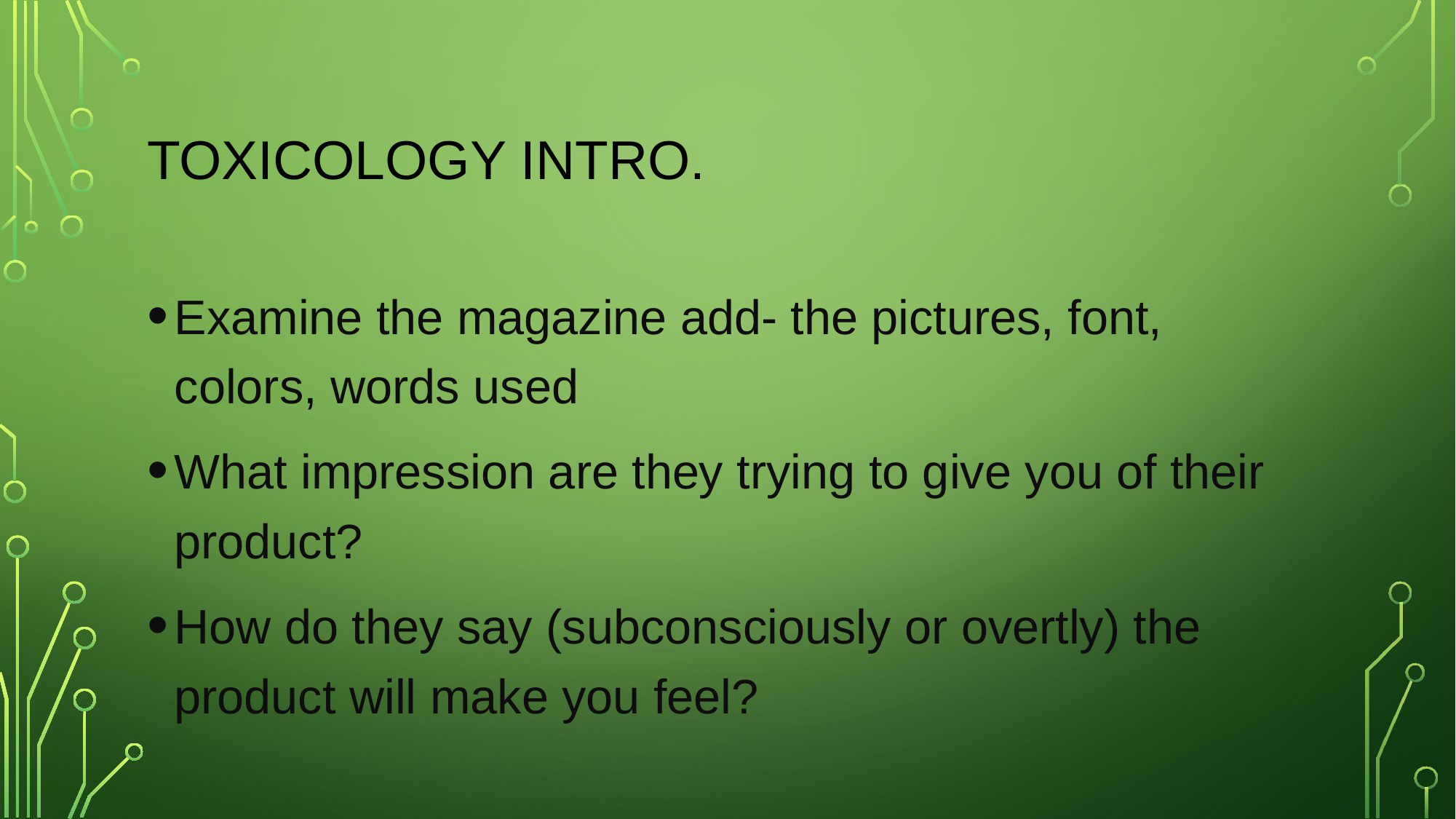

# Toxicology intro.
Examine the magazine add- the pictures, font, colors, words used
What impression are they trying to give you of their product?
How do they say (subconsciously or overtly) the product will make you feel?